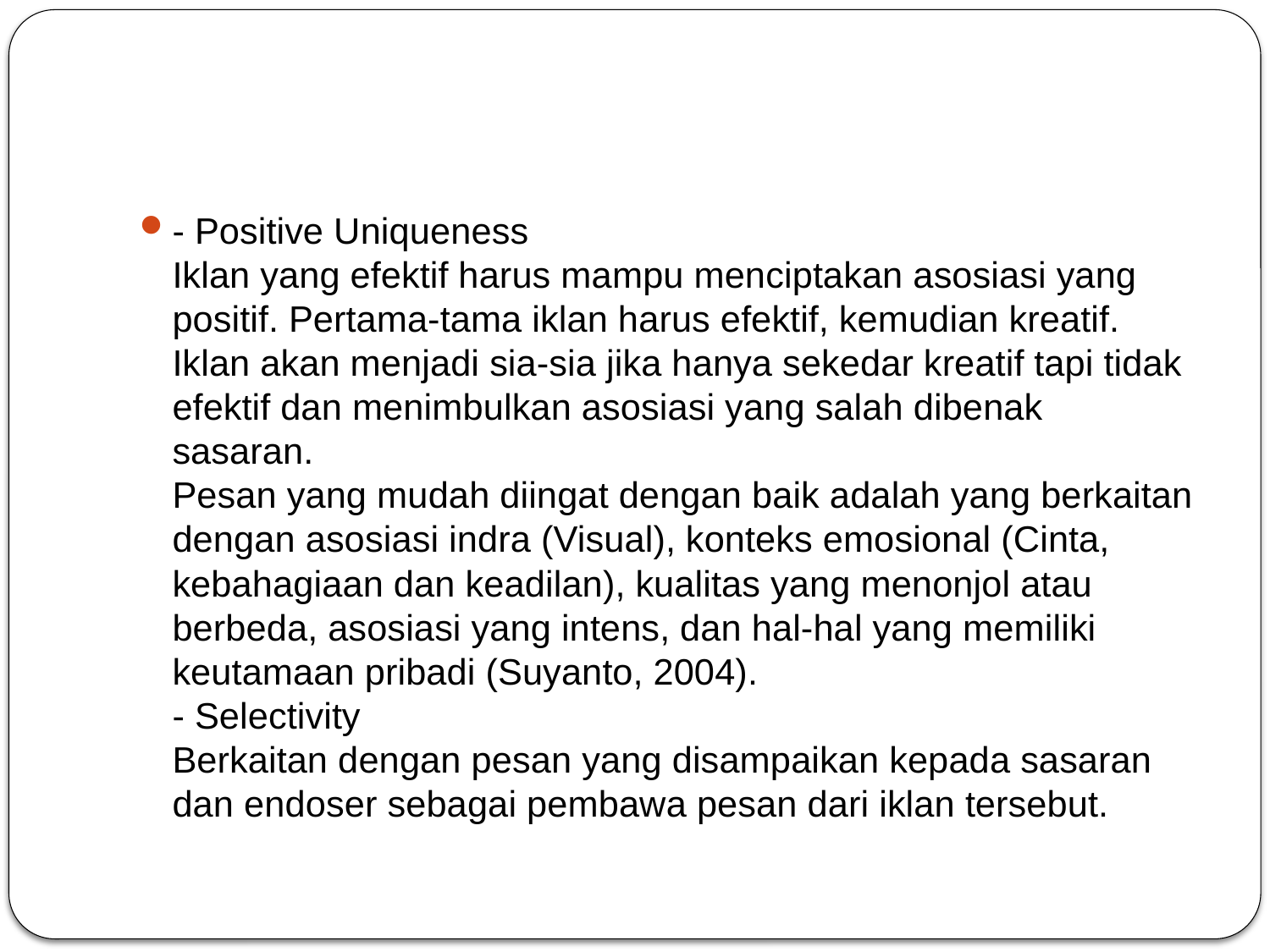

#
- Positive Uniqueness
Iklan yang efektif harus mampu menciptakan asosiasi yang positif. Pertama-tama iklan harus efektif, kemudian kreatif. Iklan akan menjadi sia-sia jika hanya sekedar kreatif tapi tidak efektif dan menimbulkan asosiasi yang salah dibenak sasaran.
Pesan yang mudah diingat dengan baik adalah yang berkaitan dengan asosiasi indra (Visual), konteks emosional (Cinta, kebahagiaan dan keadilan), kualitas yang menonjol atau berbeda, asosiasi yang intens, dan hal-hal yang memiliki keutamaan pribadi (Suyanto, 2004).
- Selectivity
Berkaitan dengan pesan yang disampaikan kepada sasaran dan endoser sebagai pembawa pesan dari iklan tersebut.